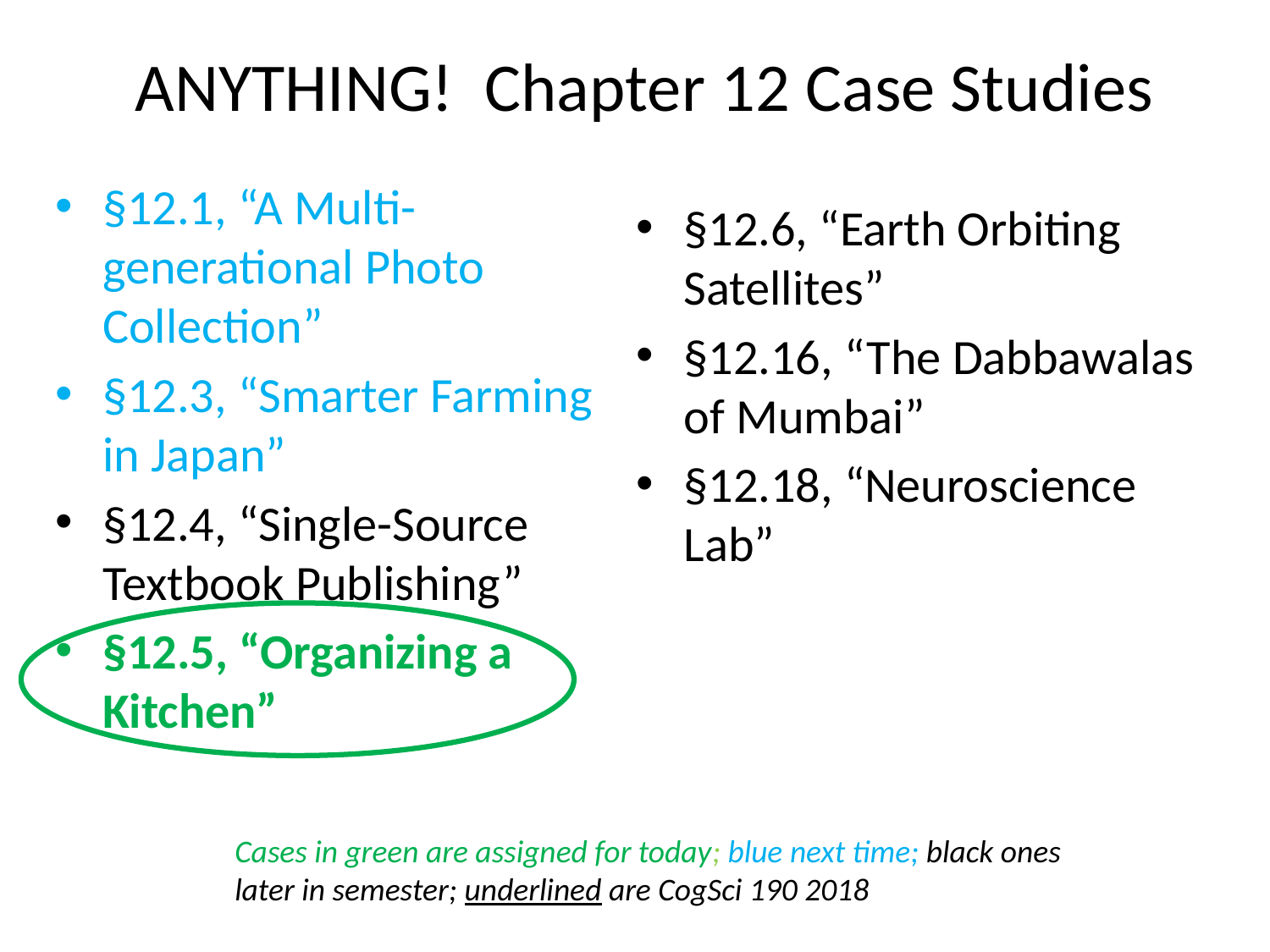

# ANYTHING!  Chapter 12 Case Studies
§12.1, “A Multi-generational Photo Collection”
§12.3, “Smarter Farming in Japan”
§12.4, “Single-Source Textbook Publishing”
§12.5, “Organizing a Kitchen”
§12.6, “Earth Orbiting Satellites”
§12.16, “The Dabbawalas of Mumbai”
§12.18, “Neuroscience Lab”

Cases in green are assigned for today; blue next time; black ones later in semester; underlined are CogSci 190 2018